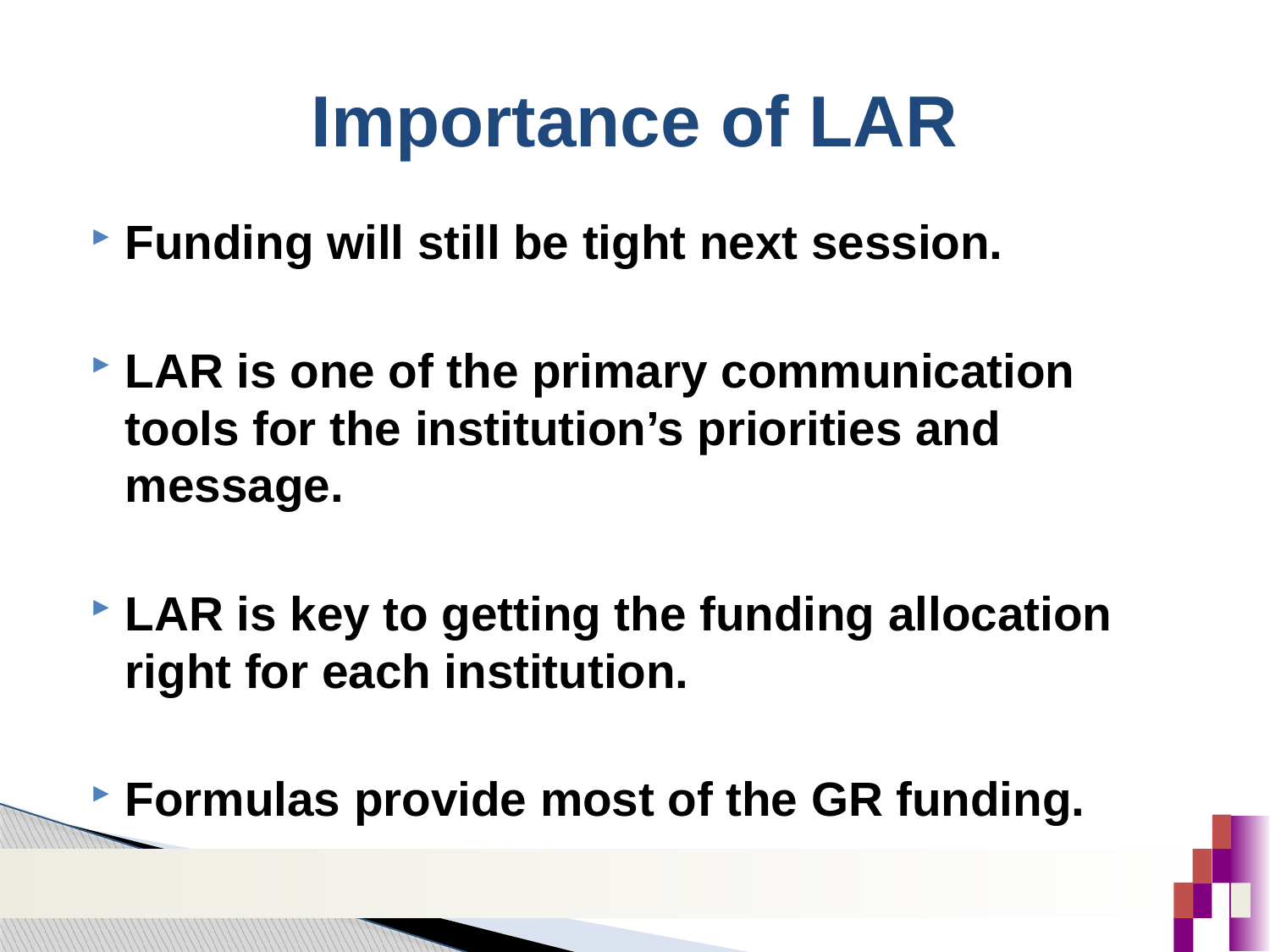

# Importance of LAR
Funding will still be tight next session.

LAR is one of the primary communication tools for the institution’s priorities and message.

LAR is key to getting the funding allocation right for each institution.

Formulas provide most of the GR funding.